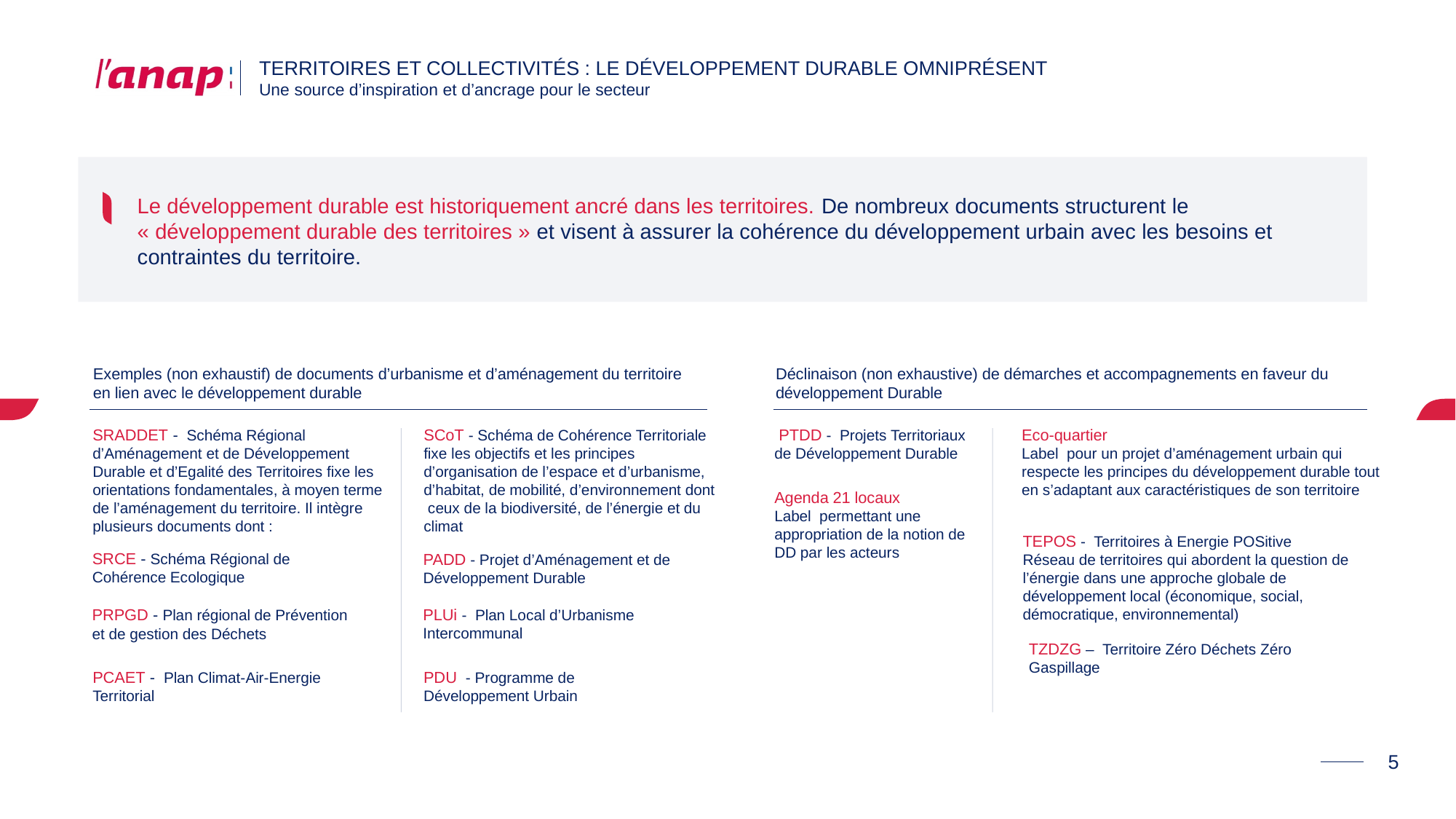

Territoires et collectivités : le développement durable omniprésent
Une source d’inspiration et d’ancrage pour le secteur

Le développement durable est historiquement ancré dans les territoires. De nombreux documents structurent le « développement durable des territoires » et visent à assurer la cohérence du développement urbain avec les besoins et contraintes du territoire.

Exemples (non exhaustif) de documents d’urbanisme et d’aménagement du territoire en lien avec le développement durable
Déclinaison (non exhaustive) de démarches et accompagnements en faveur du développement Durable
SRADDET -  Schéma Régional d’Aménagement et de Développement Durable et d’Egalité des Territoires fixe les orientations fondamentales, à moyen terme de l’aménagement du territoire. Il intègre plusieurs documents dont :
SCoT - Schéma de Cohérence Territoriale fixe les objectifs et les principes d’organisation de l’espace et d’urbanisme, d’habitat, de mobilité, d’environnement dont  ceux de la biodiversité, de l’énergie et du climat
 PTDD -  Projets Territoriaux de Développement Durable
Eco-quartier
Label  pour un projet d’aménagement urbain qui respecte les principes du développement durable tout en s’adaptant aux caractéristiques de son territoire
Agenda 21 locaux
Label  permettant une appropriation de la notion de DD par les acteurs
TEPOS -  Territoires à Energie POSitive
Réseau de territoires qui abordent la question de l’énergie dans une approche globale de développement local (économique, social, démocratique, environnemental)
SRCE - Schéma Régional de Cohérence Ecologique
PADD - Projet d’Aménagement et de Développement Durable
PLUi -  Plan Local d’Urbanisme Intercommunal
PRPGD - Plan régional de Prévention et de gestion des Déchets
TZDZG –  Territoire Zéro Déchets Zéro Gaspillage
PCAET -  Plan Climat-Air-Energie Territorial
PDU  - Programme de Développement Urbain